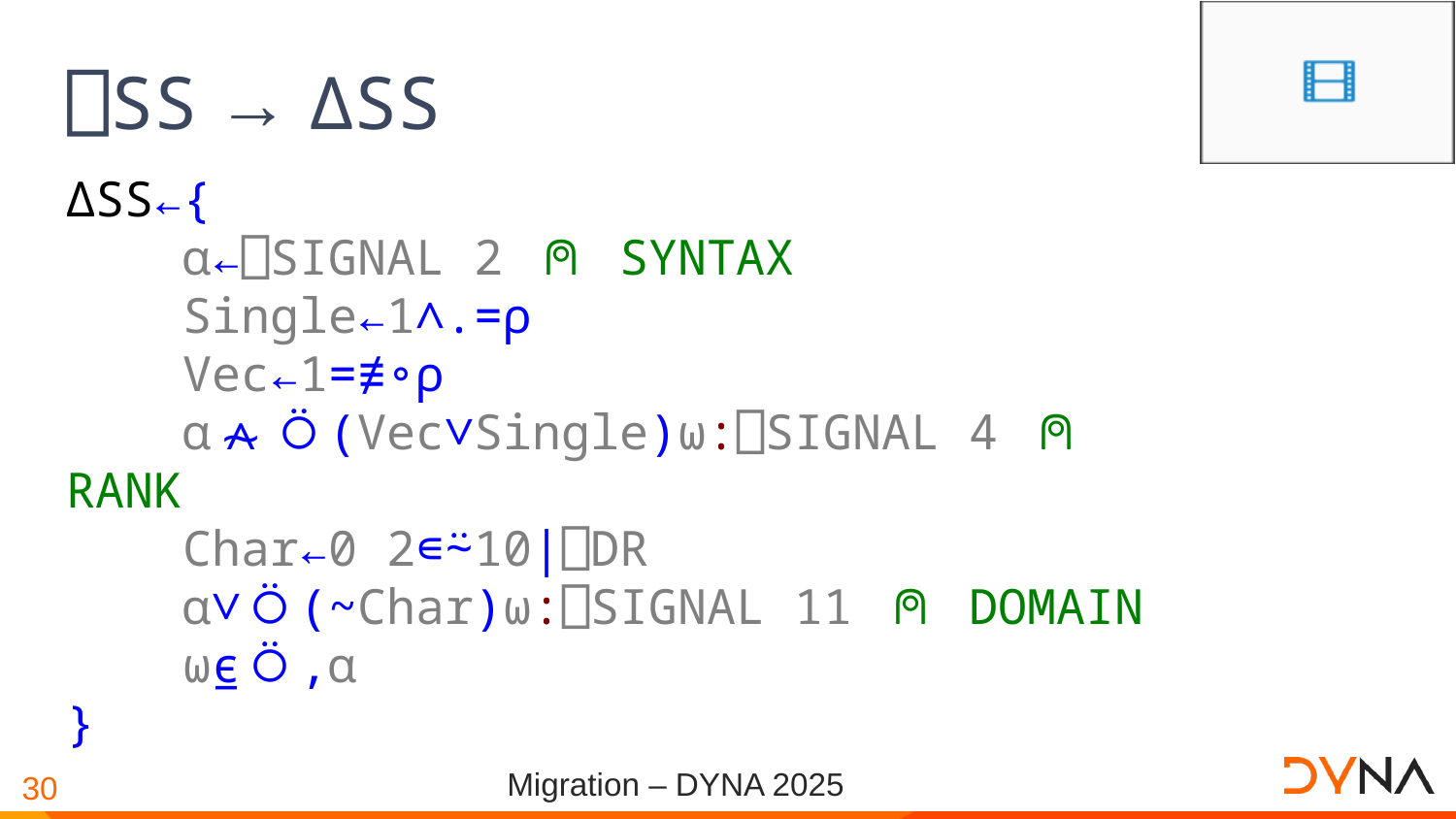

# ⎕SS → ∆SS
∆SS←{
    ⍺←⎕SIGNAL 2 ⍝ SYNTAX
    Single←1∧.=⍴
    Vec←1=≢∘⍴
    ⍺⍲⍥(Vec∨Single)⍵:⎕SIGNAL 4 ⍝ RANK
    Char←0 2∊⍨10|⎕DR
    ⍺∨⍥(~Char)⍵:⎕SIGNAL 11 ⍝ DOMAIN
    ⍵⍷⍥,⍺
}